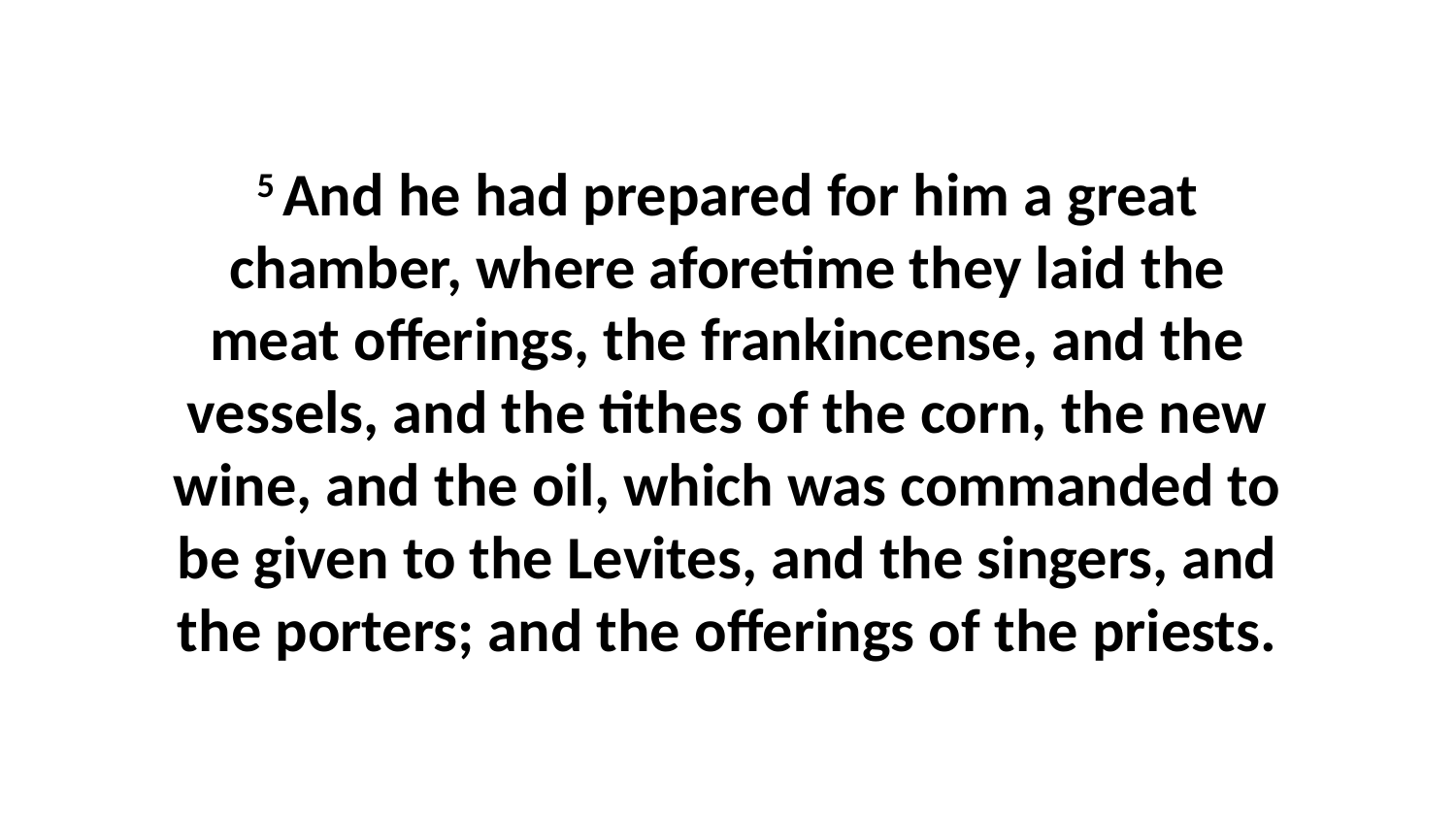

5 And he had prepared for him a great chamber, where aforetime they laid the meat offerings, the frankincense, and the vessels, and the tithes of the corn, the new wine, and the oil, which was commanded to be given to the Levites, and the singers, and the porters; and the offerings of the priests.